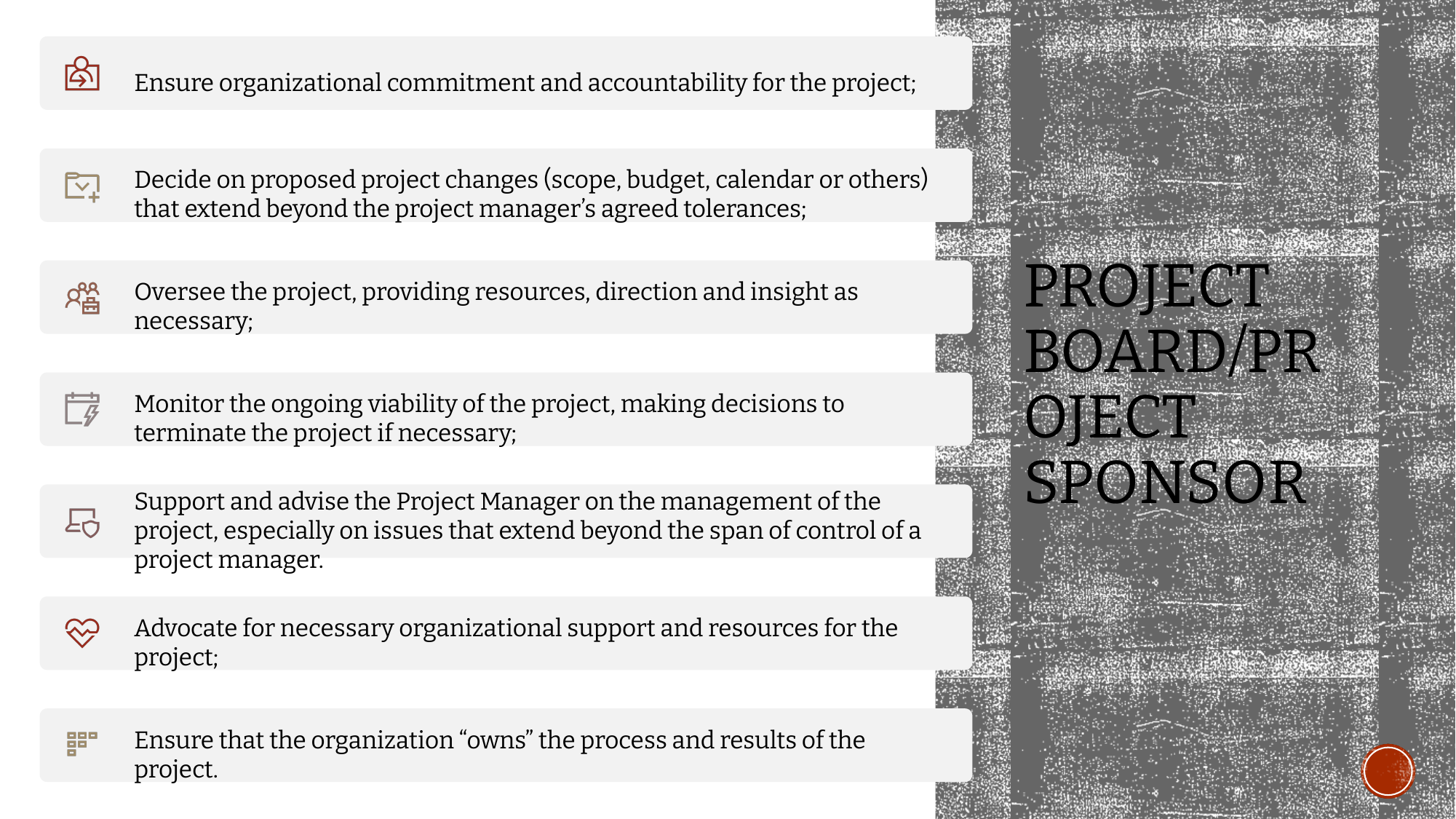

Ensure organizational commitment and accountability for the project;
Decide on proposed project changes (scope, budget, calendar or others) that extend beyond the project manager’s agreed tolerances;
Oversee the project, providing resources, direction and insight as necessary;
Monitor the ongoing viability of the project, making decisions to terminate the project if necessary;
Support and advise the Project Manager on the management of the project, especially on issues that extend beyond the span of control of a project manager.
Advocate for necessary organizational support and resources for the project;
Ensure that the organization “owns” the process and results of the project.
# Project Board/Project Sponsor